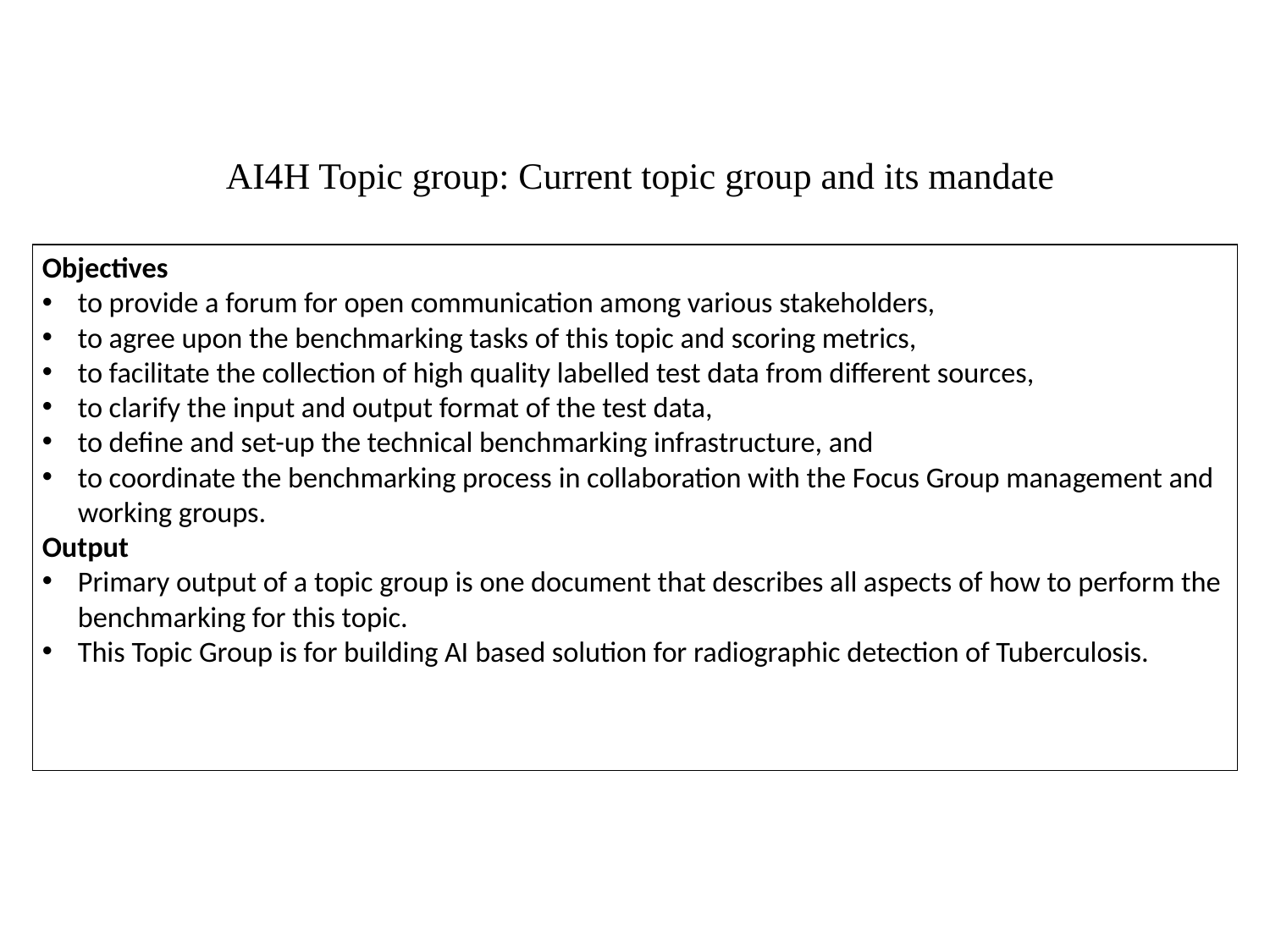

AI4H Topic group: Current topic group and its mandate
Objectives
to provide a forum for open communication among various stakeholders,
to agree upon the benchmarking tasks of this topic and scoring metrics,
to facilitate the collection of high quality labelled test data from different sources,
to clarify the input and output format of the test data,
to define and set-up the technical benchmarking infrastructure, and
to coordinate the benchmarking process in collaboration with the Focus Group management and working groups.
Output
Primary output of a topic group is one document that describes all aspects of how to perform the benchmarking for this topic.
This Topic Group is for building AI based solution for radiographic detection of Tuberculosis.